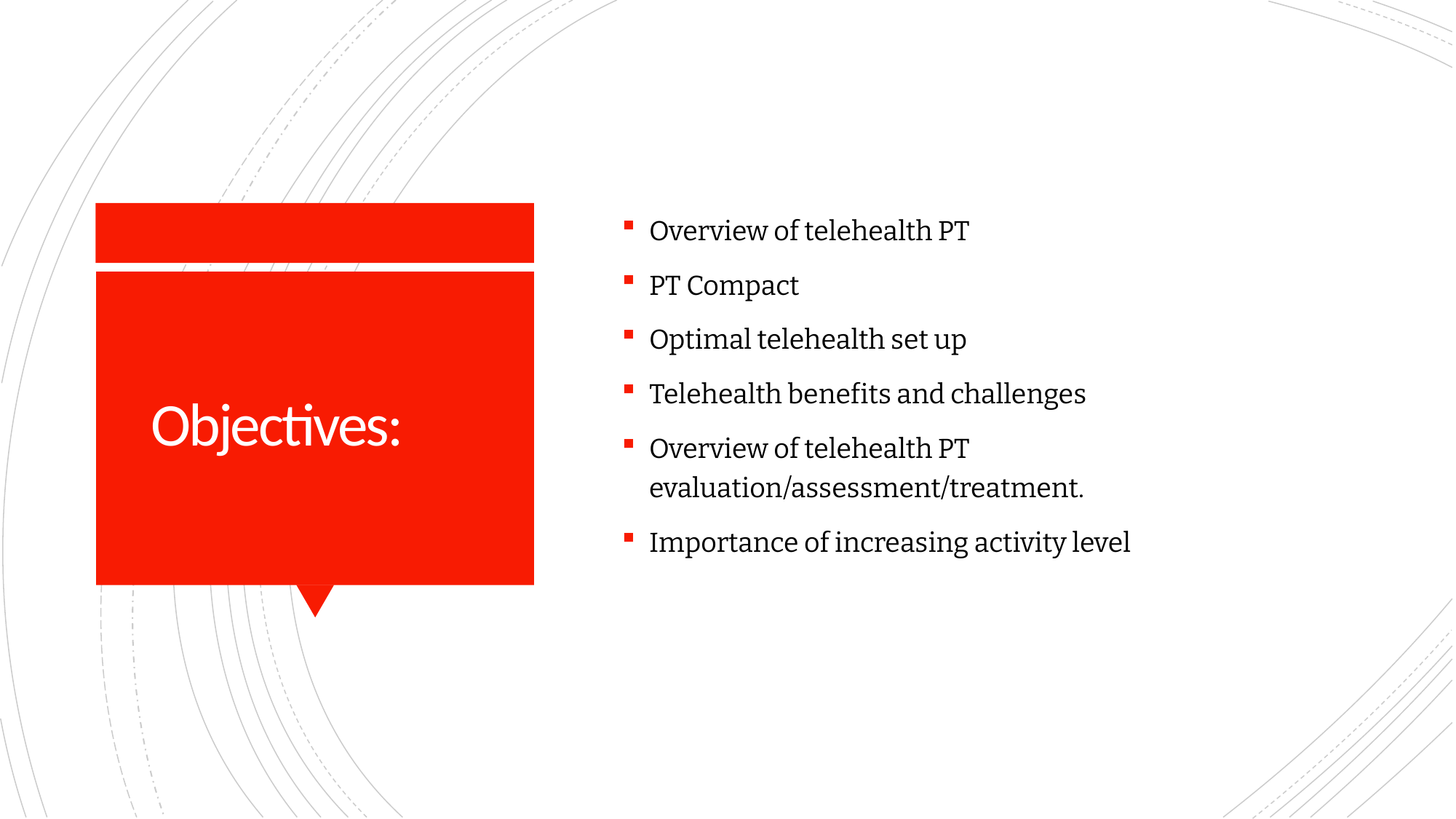

Overview of telehealth PT
PT Compact
Optimal telehealth set up
Telehealth benefits and challenges
Overview of telehealth PT evaluation/assessment/treatment.
Importance of increasing activity level

# Objectives: